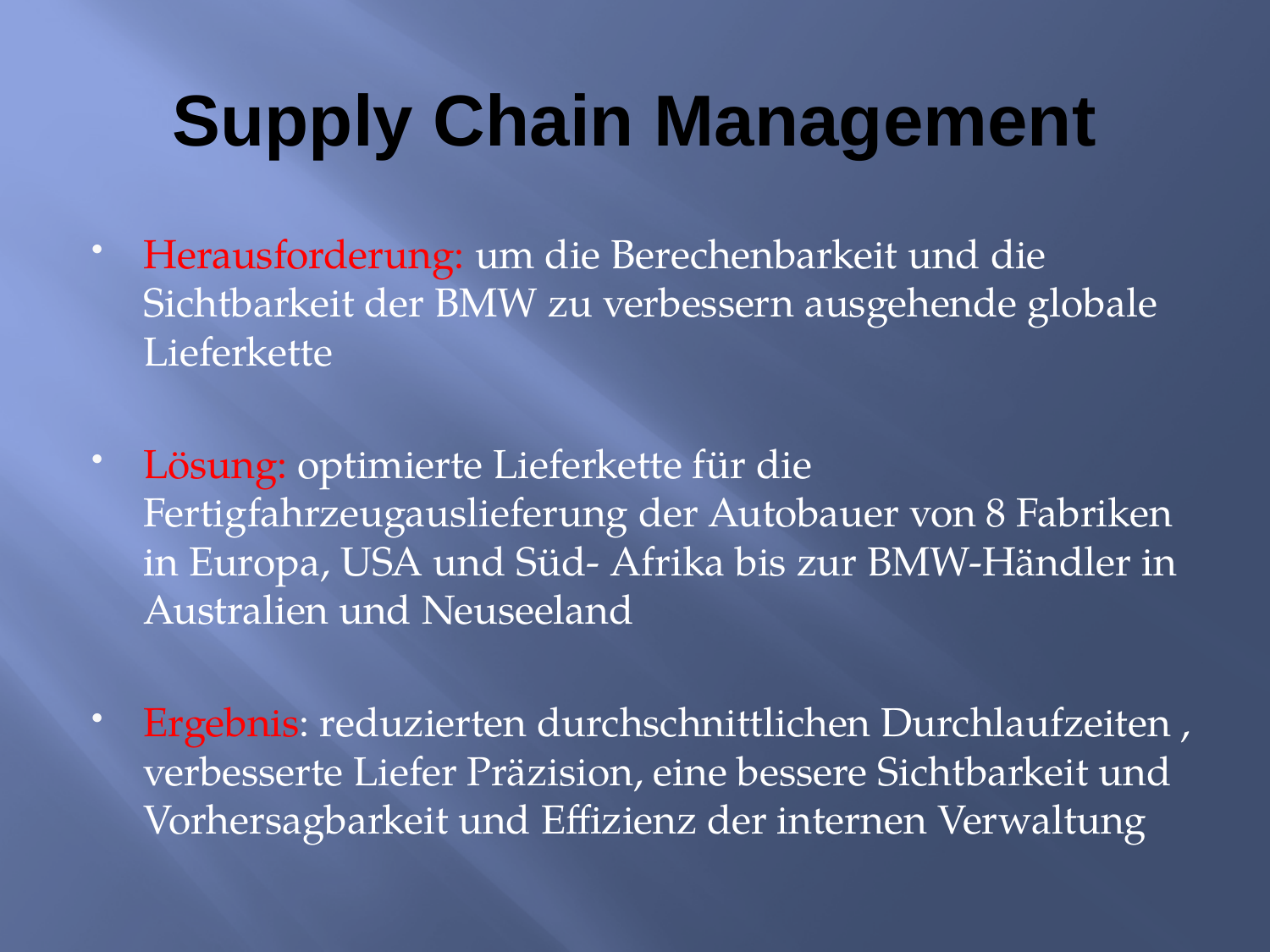

# Supply Chain Management
Herausforderung: um die Berechenbarkeit und die Sichtbarkeit der BMW zu verbessern ausgehende globale Lieferkette

Lösung: optimierte Lieferkette für die Fertigfahrzeugauslieferung der Autobauer von 8 Fabriken in Europa, USA und Süd- Afrika bis zur BMW-Händler in Australien und Neuseeland

Ergebnis: reduzierten durchschnittlichen Durchlaufzeiten , verbesserte Liefer Präzision, eine bessere Sichtbarkeit und Vorhersagbarkeit und Effizienz der internen Verwaltung